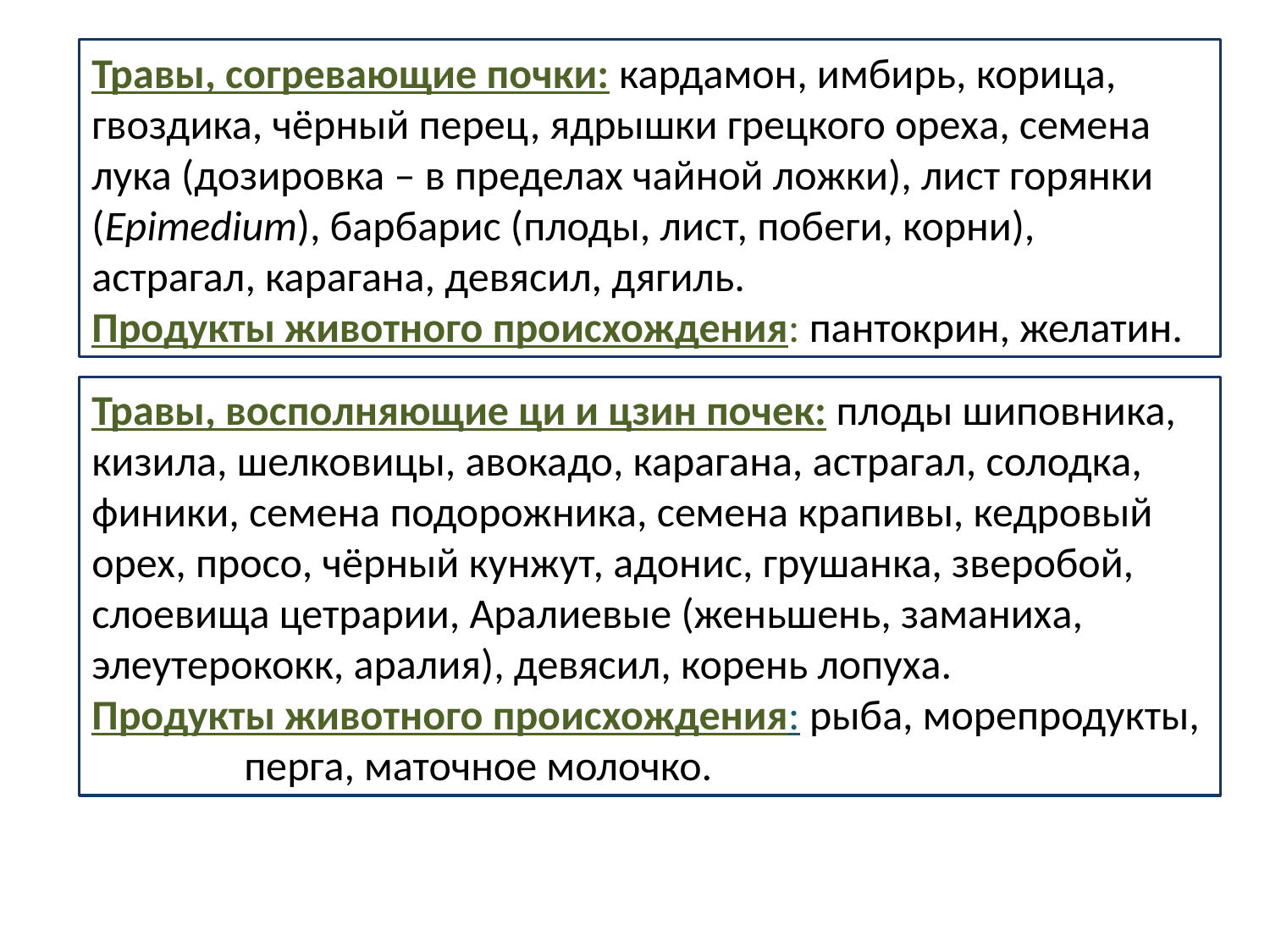

Травы, согревающие почки: кардамон, имбирь, корица, гвоздика, чёрный перец, ядрышки грецкого ореха, семена лука (дозировка – в пределах чайной ложки), лист горянки (Epimedium), барбарис (плоды, лист, побеги, корни), астрагал, карагана, девясил, дягиль.
Продукты животного происхождения: пантокрин, желатин.
Травы, восполняющие ци и цзин почек: плоды шиповника, кизила, шелковицы, авокадо, карагана, астрагал, солодка, финики, семена подорожника, семена крапивы, кедровый орех, просо, чёрный кунжут, адонис, грушанка, зверобой, слоевища цетрарии, Аралиевые (женьшень, заманиха, элеутерококк, аралия), девясил, корень лопуха.
Продукты животного происхождения: рыба, морепродукты,                 перга, маточное молочко.